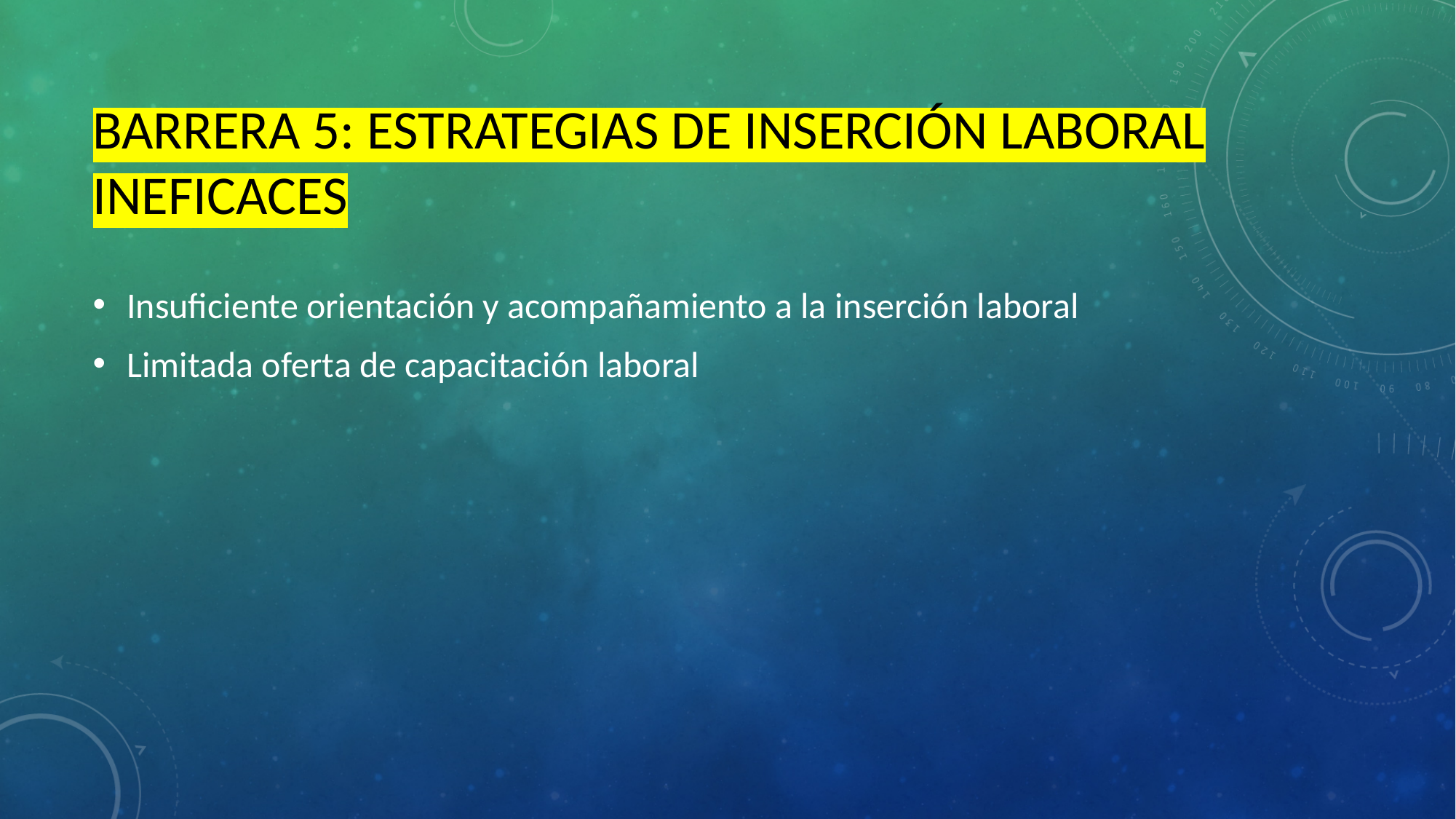

# BARRERA 5: ESTRATEGIAS DE INSERCIÓN LABORAL INEFICACES
Insuficiente orientación y acompañamiento a la inserción laboral
Limitada oferta de capacitación laboral